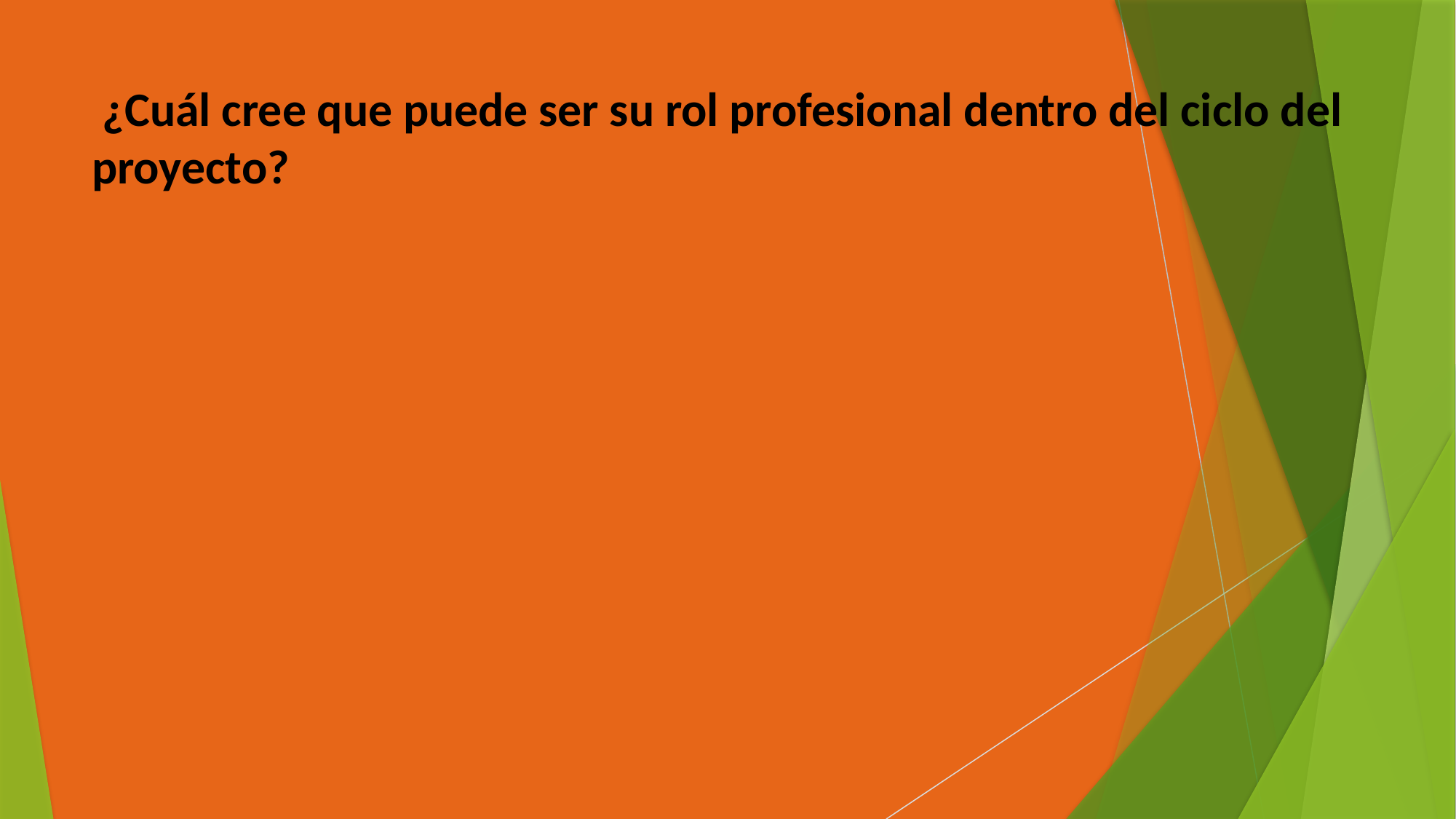

# ¿Cuál cree que puede ser su rol profesional dentro del ciclo del proyecto?